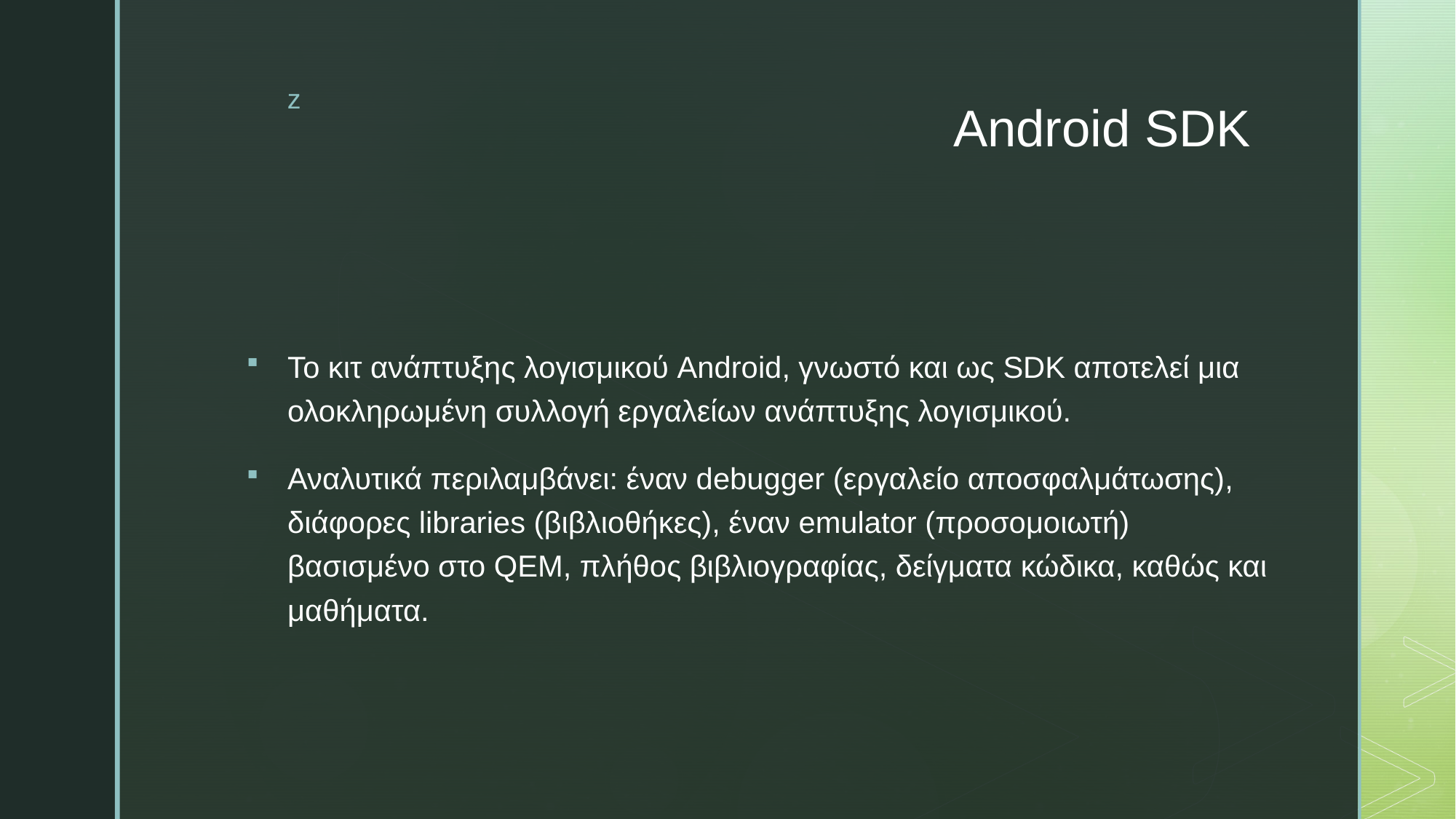

# Android SDK
Το κιτ ανάπτυξης λογισμικού Android, γνωστό και ως SDK αποτελεί μια ολοκληρωμένη συλλογή εργαλείων ανάπτυξης λογισμικού.
Αναλυτικά περιλαμβάνει: έναν debugger (εργαλείο αποσφαλμάτωσης), διάφορες libraries (βιβλιοθήκες), έναν emulator (προσομοιωτή) βασισμένο στο QEM, πλήθος βιβλιογραφίας, δείγματα κώδικα, καθώς και μαθήματα.